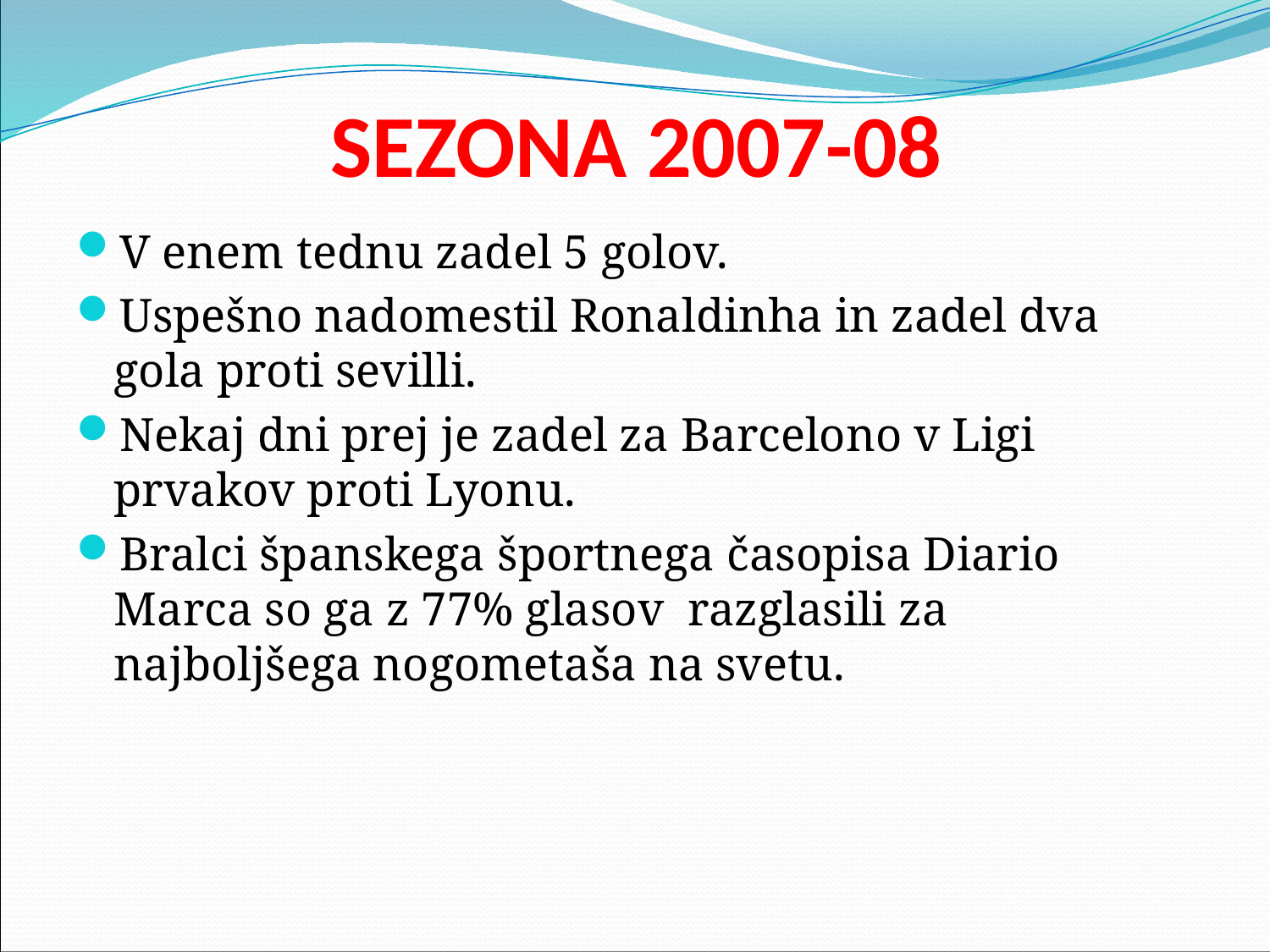

# SEZONA 2007-08
V enem tednu zadel 5 golov.
Uspešno nadomestil Ronaldinha in zadel dva gola proti sevilli.
Nekaj dni prej je zadel za Barcelono v Ligi prvakov proti Lyonu.
Bralci španskega športnega časopisa Diario Marca so ga z 77% glasov  razglasili za najboljšega nogometaša na svetu.